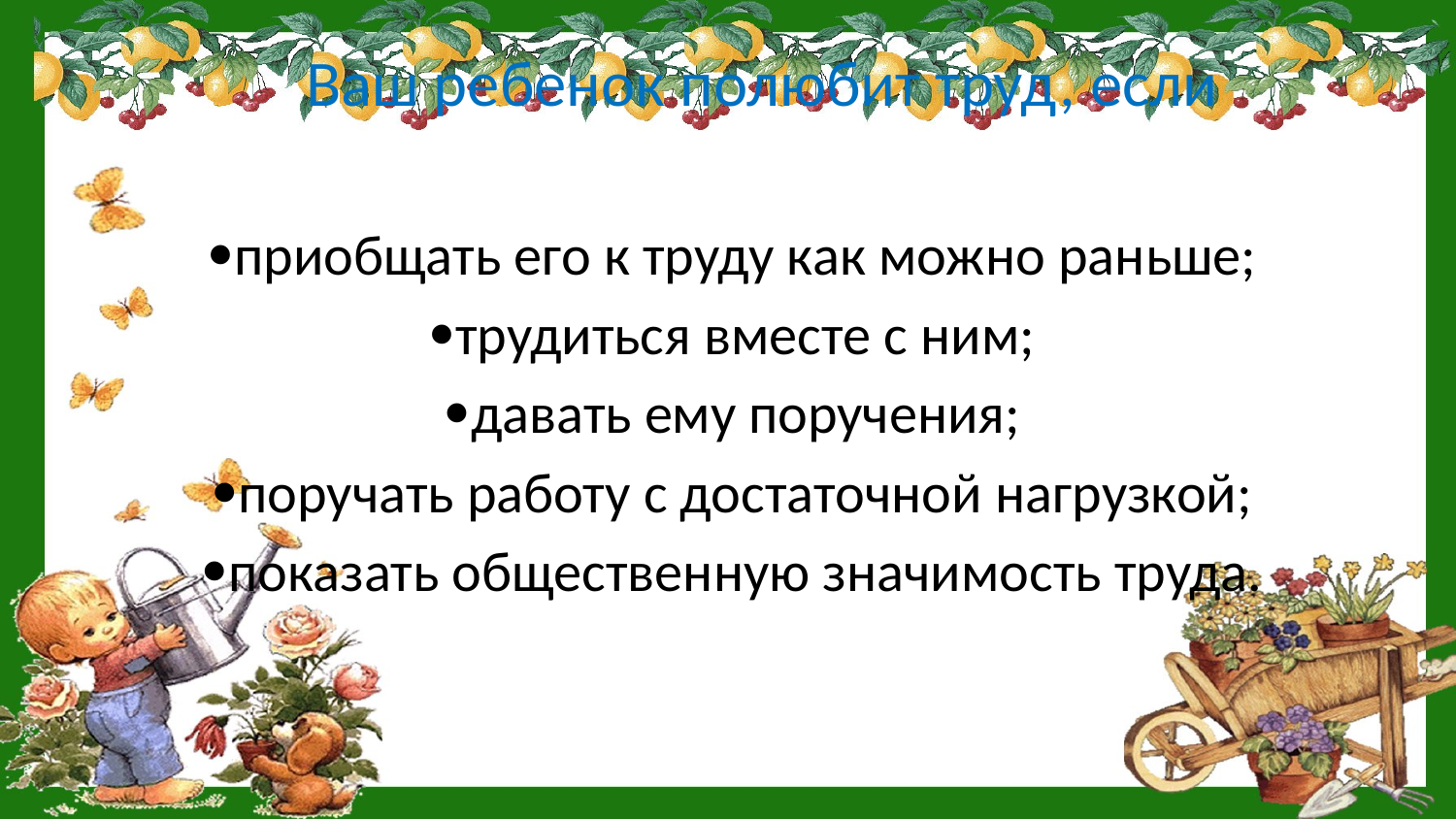

# Ваш ребенок полюбит труд, если
•приобщать его к труду как можно раньше;
•трудиться вместе с ним;
•давать ему поручения;
•поручать работу с достаточной нагрузкой;
•показать общественную значимость труда.